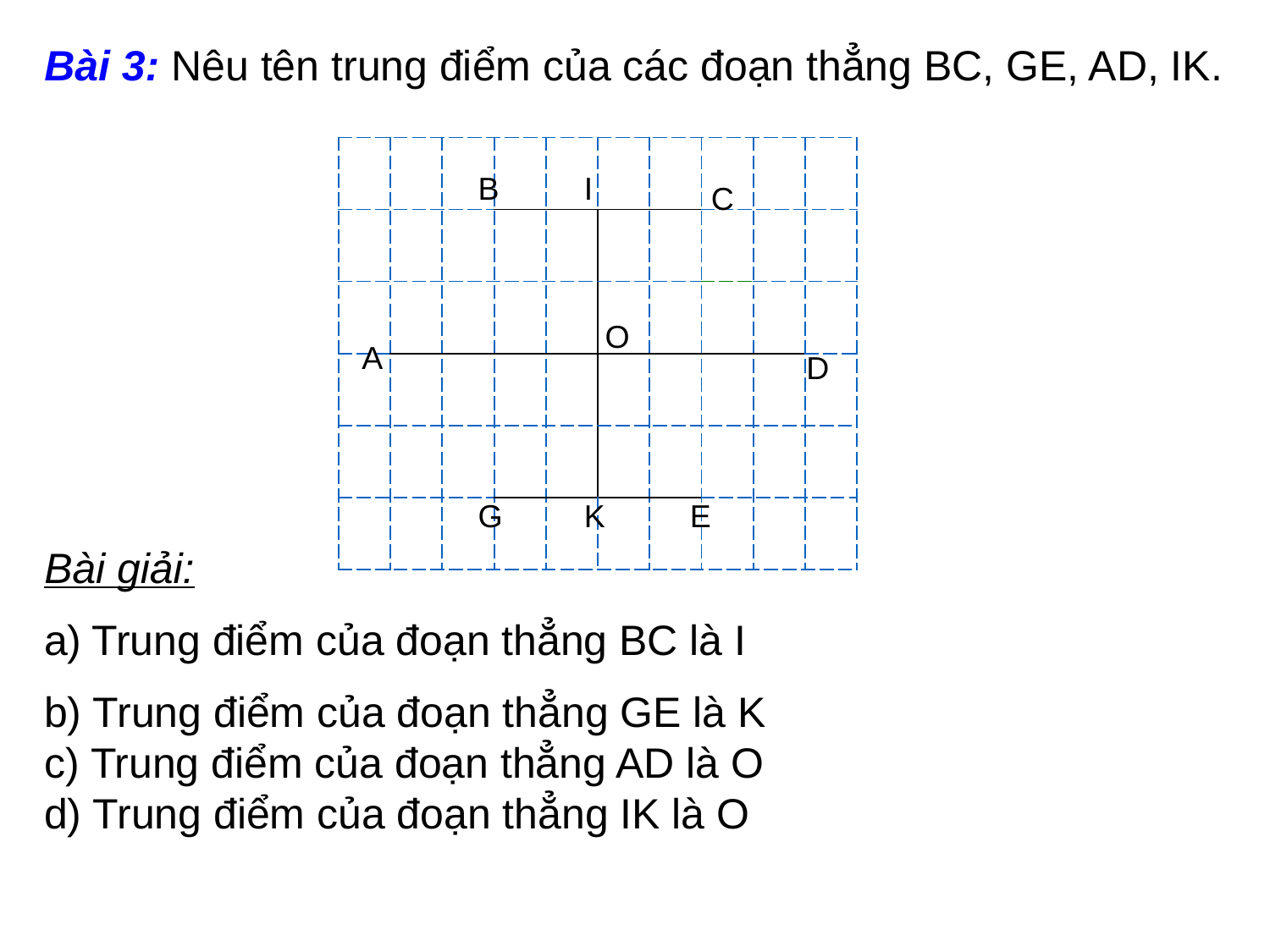

Bài 3: Nêu tên trung điểm của các đoạn thẳng BC, GE, AD, IK.

Bài giải:
Trung điểm của đoạn thẳng BC là I
b) Trung điểm của đoạn thẳng GE là K
c) Trung điểm của đoạn thẳng AD là O
d) Trung điểm của đoạn thẳng IK là O
|  |  |  |  |  |  |  |  |  |  |
| --- | --- | --- | --- | --- | --- | --- | --- | --- | --- |
|  |  |  |  |  |  |  |  |  |  |
|  |  |  |  |  |  |  |  |  |  |
|  |  |  |  |  |  |  |  |  |  |
|  |  |  |  |  |  |  |  |  |  |
|  |  |  |  |  |  |  |  |  |  |
B
I
C
O
A
D
G
K
E